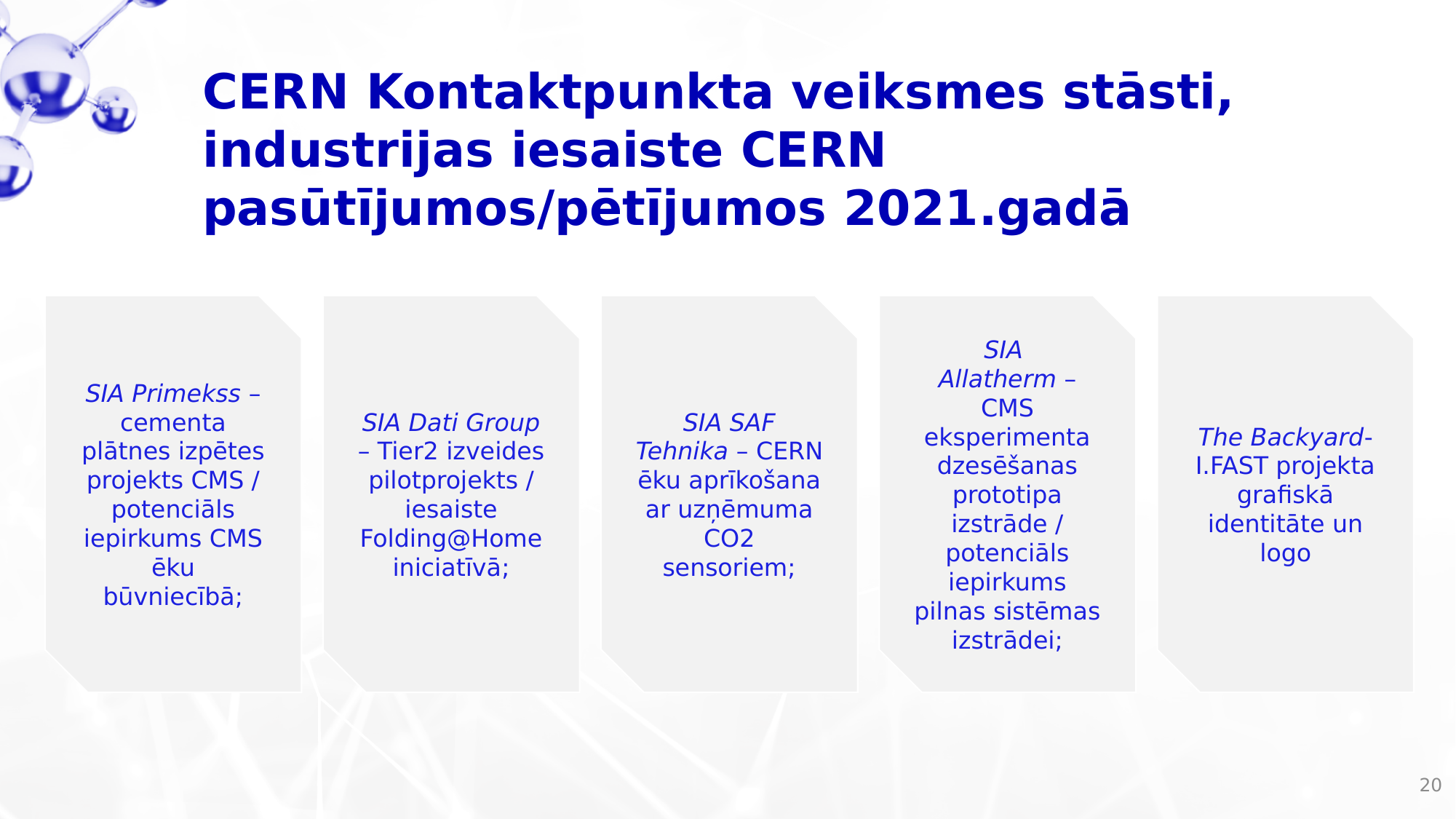

CERN Kontaktpunkta veiksmes stāsti, industrijas iesaiste CERN pasūtījumos/pētījumos 2021.gadā
SIA Primekss – cementa plātnes izpētes projekts CMS / potenciāls iepirkums CMS ēku būvniecībā;
SIA Dati Group – Tier2 izveides pilotprojekts / iesaiste Folding@Home iniciatīvā;
SIA SAF Tehnika – CERN ēku aprīkošana ar uzņēmuma CO2 sensoriem;
SIA
Allatherm – CMS eksperimenta dzesēšanas prototipa izstrāde / potenciāls iepirkums pilnas sistēmas izstrādei;
The Backyard- I.FAST projekta grafiskā identitāte un logo
20